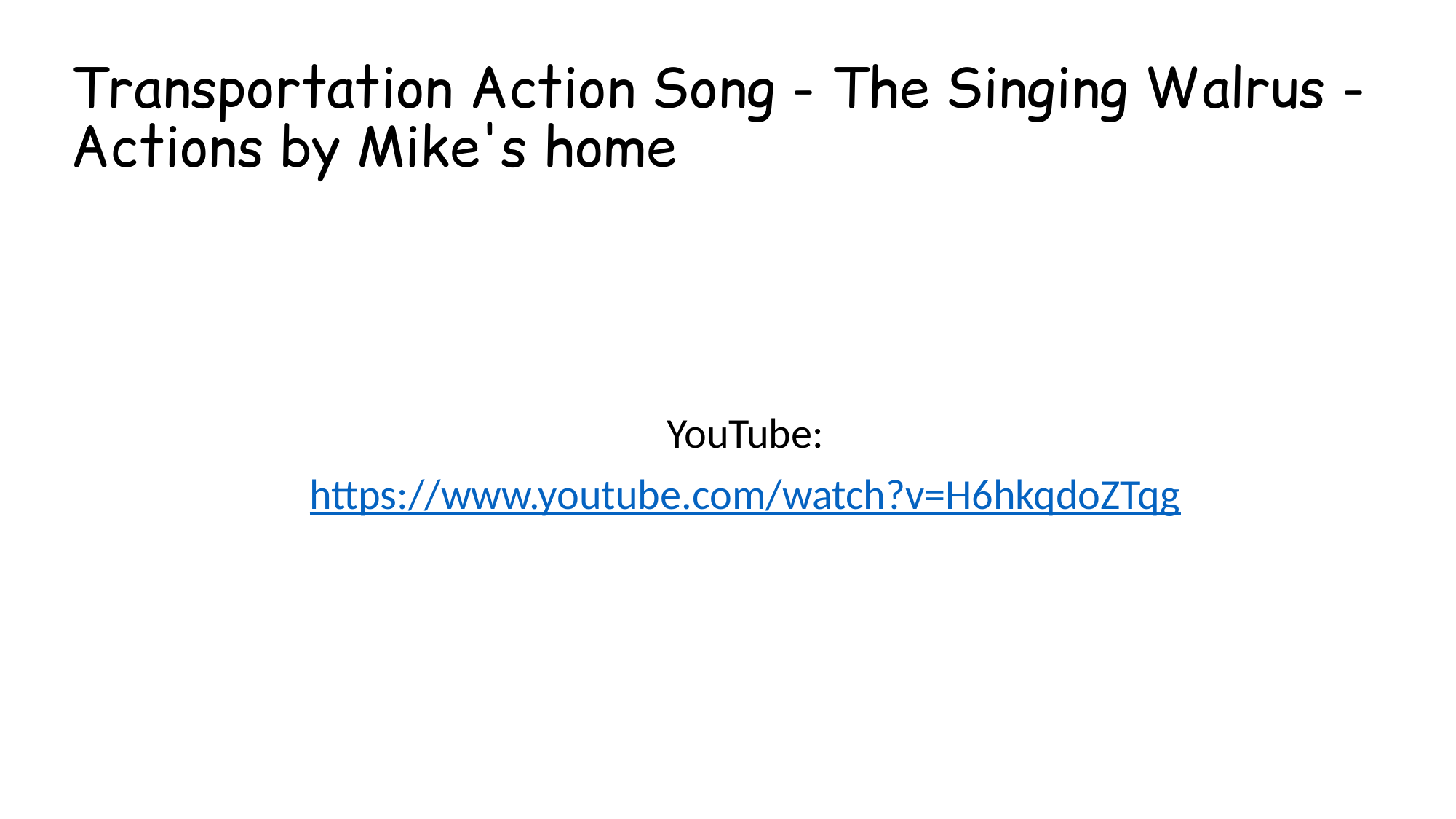

# Transportation Action Song - The Singing Walrus - Actions by Mike's home

YouTube:
https://www.youtube.com/watch?v=H6hkqdoZTqg